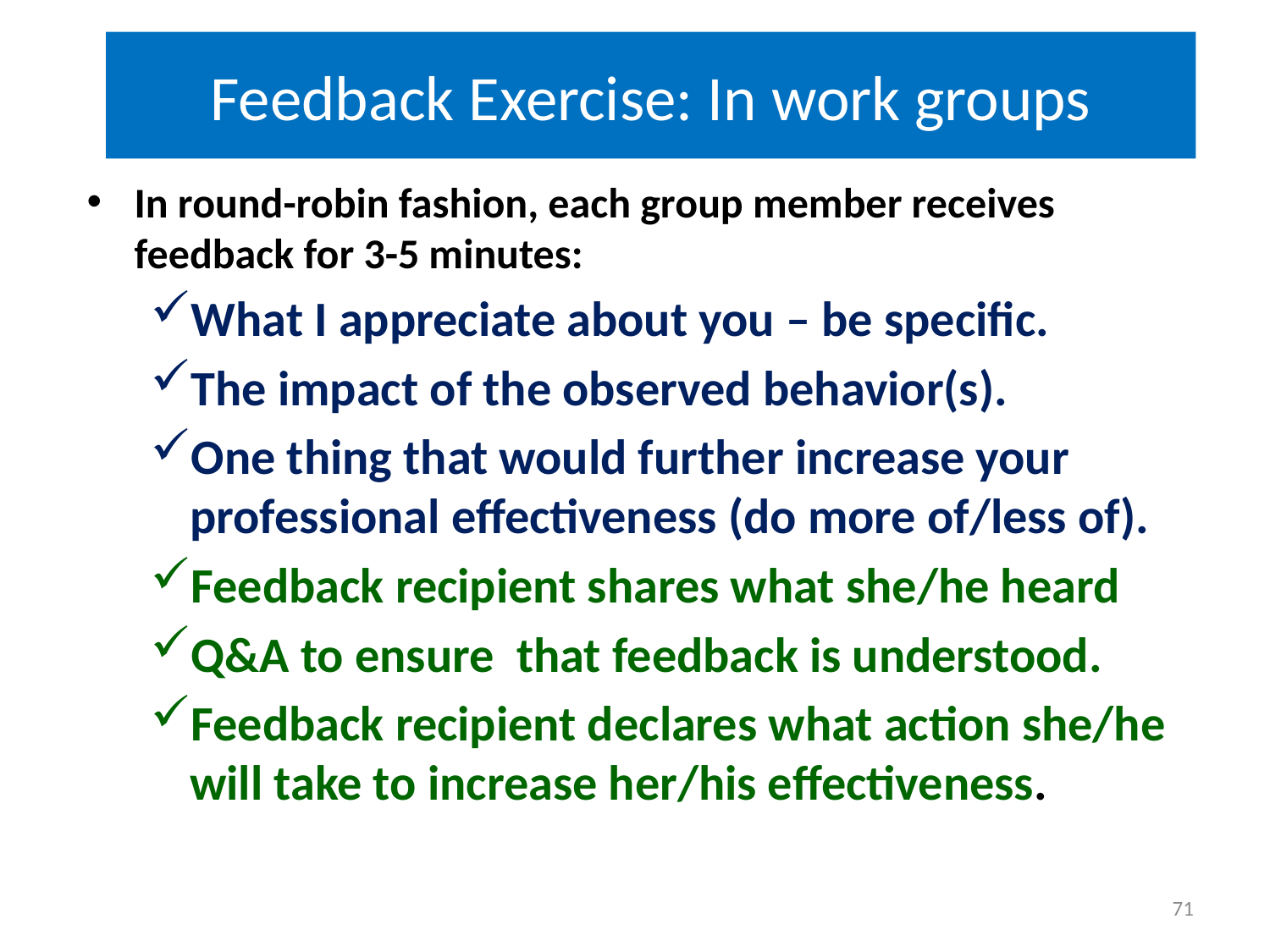

# Feedback Exercise: In work groups
In round-robin fashion, each group member receives feedback for 3-5 minutes:
What I appreciate about you – be specific.
The impact of the observed behavior(s).
One thing that would further increase your professional effectiveness (do more of/less of).
Feedback recipient shares what she/he heard
Q&A to ensure  that feedback is understood.
Feedback recipient declares what action she/he will take to increase her/his effectiveness.
71